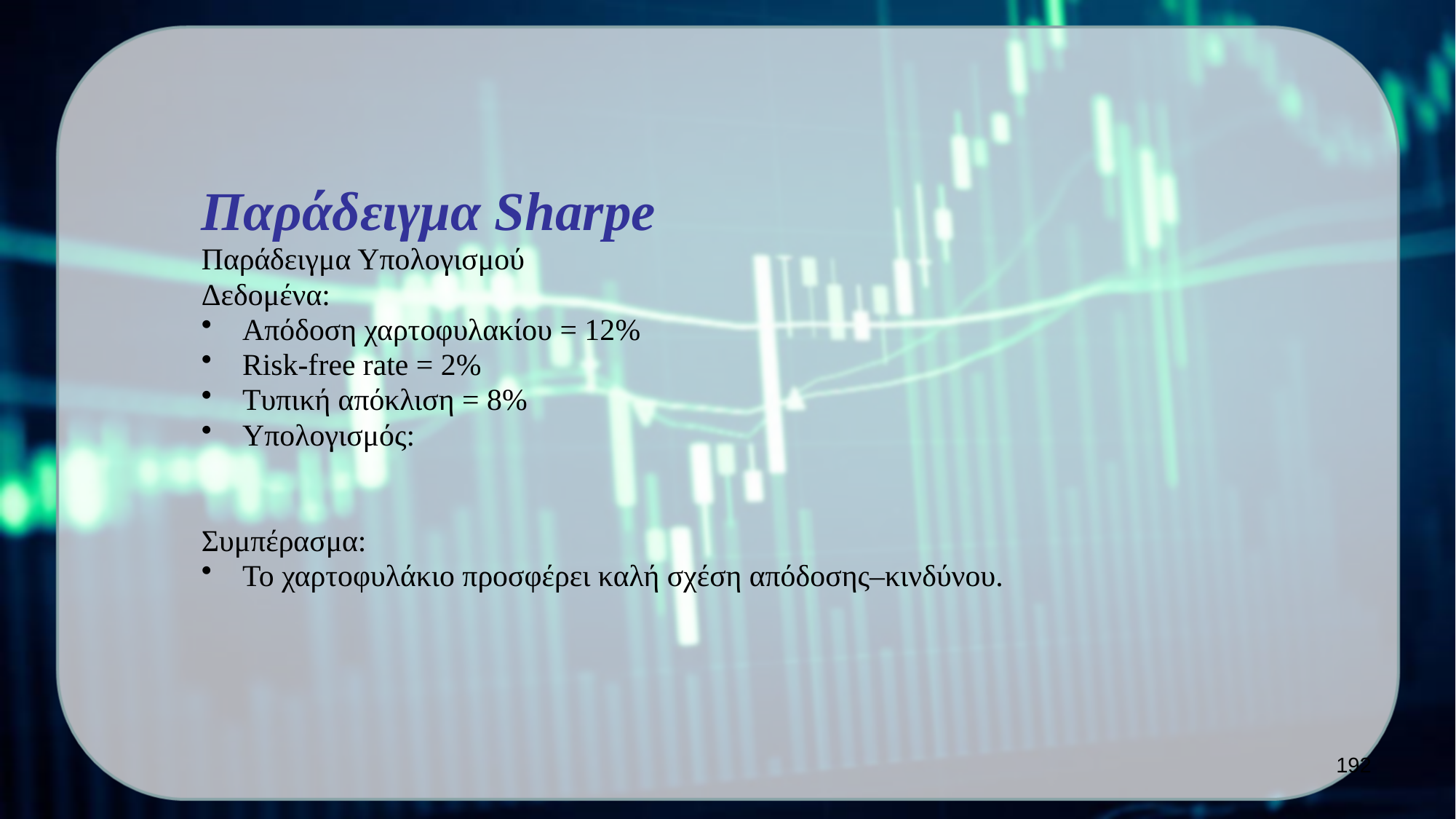

Παράδειγμα Sharpe
Παράδειγμα Υπολογισμού
Δεδομένα:
Απόδοση χαρτοφυλακίου = 12%
Risk-free rate = 2%
Τυπική απόκλιση = 8%
Υπολογισμός:

Συμπέρασμα:
Το χαρτοφυλάκιο προσφέρει καλή σχέση απόδοσης–κινδύνου.
192